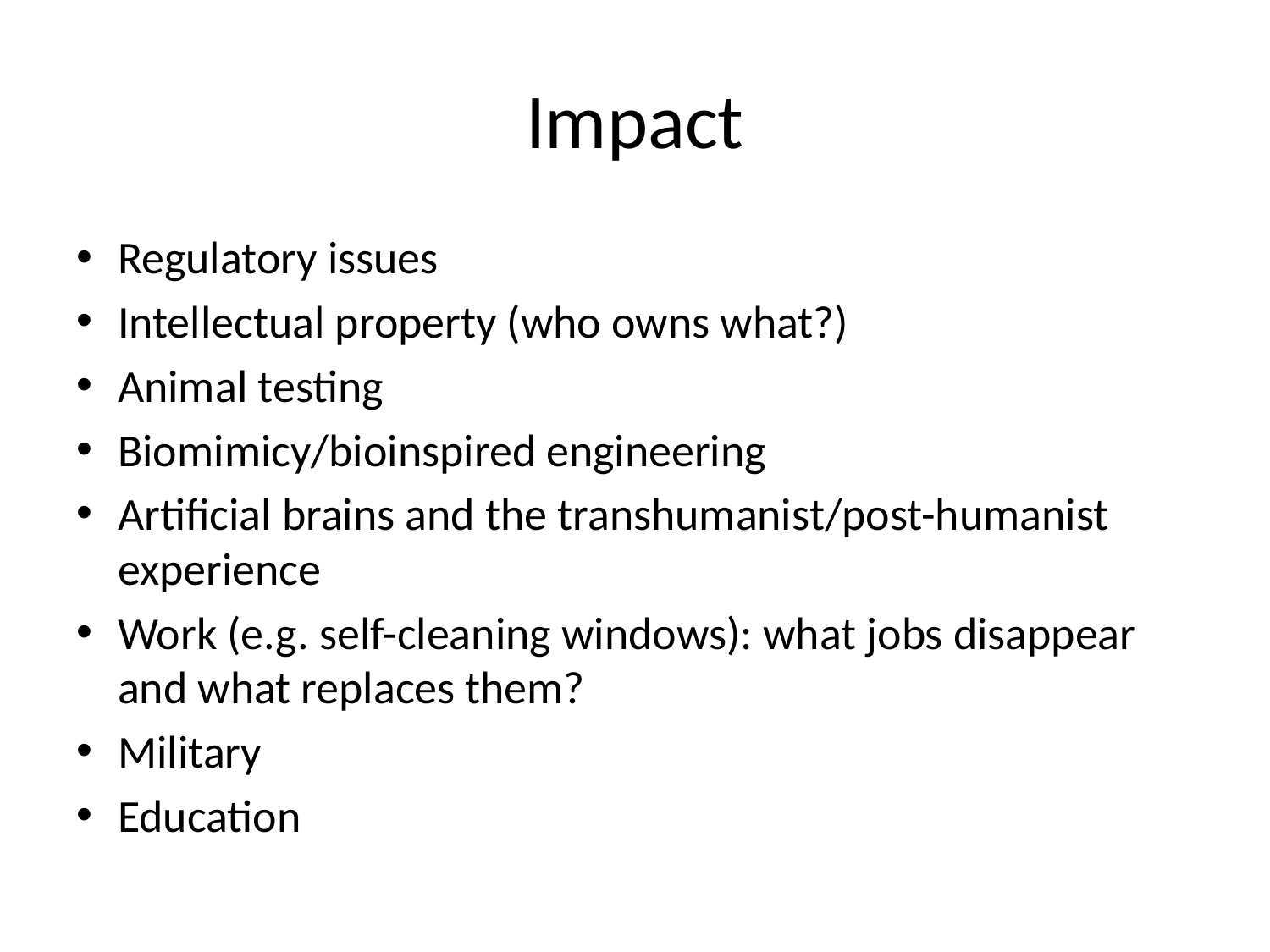

# Impact
Regulatory issues
Intellectual property (who owns what?)
Animal testing
Biomimicy/bioinspired engineering
Artificial brains and the transhumanist/post-humanist experience
Work (e.g. self-cleaning windows): what jobs disappear and what replaces them?
Military
Education